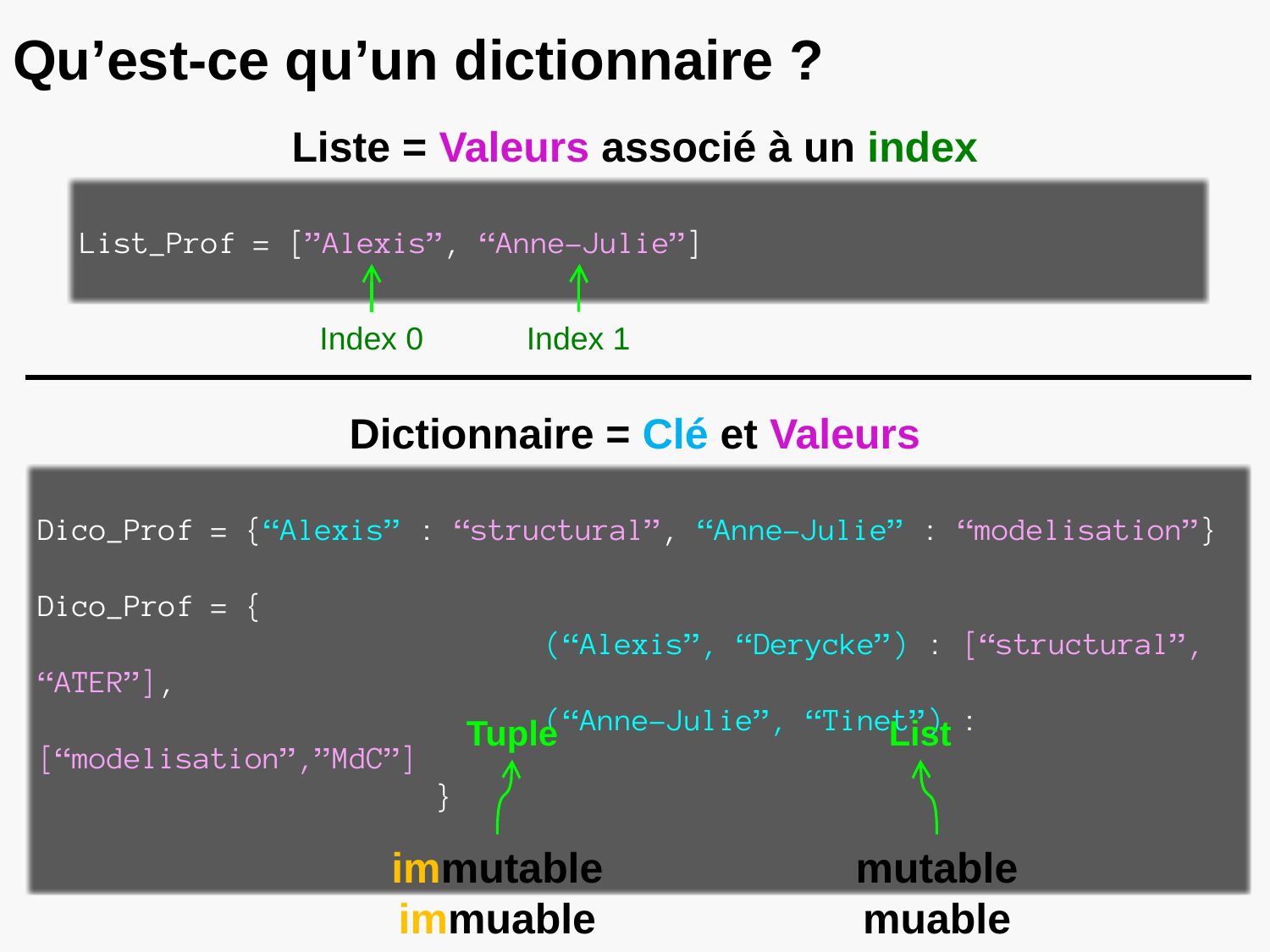

# Qu’est-ce qu’un dictionnaire ?
Liste = Valeurs associé à un index

List_Prof = [”Alexis”, “Anne-Julie”]

Index 0
Index 1
Dictionnaire = Clé et Valeurs

Dico_Prof = {“Alexis” : “structural”, “Anne-Julie” : “modelisation”}

Dico_Prof = {
				(“Alexis”, “Derycke”) : [“structural”, “ATER”],
				(“Anne-Julie”, “Tinet”) : [“modelisation”,”MdC”]
			 }

Tuple
List
immutable
immuable
mutable
muable